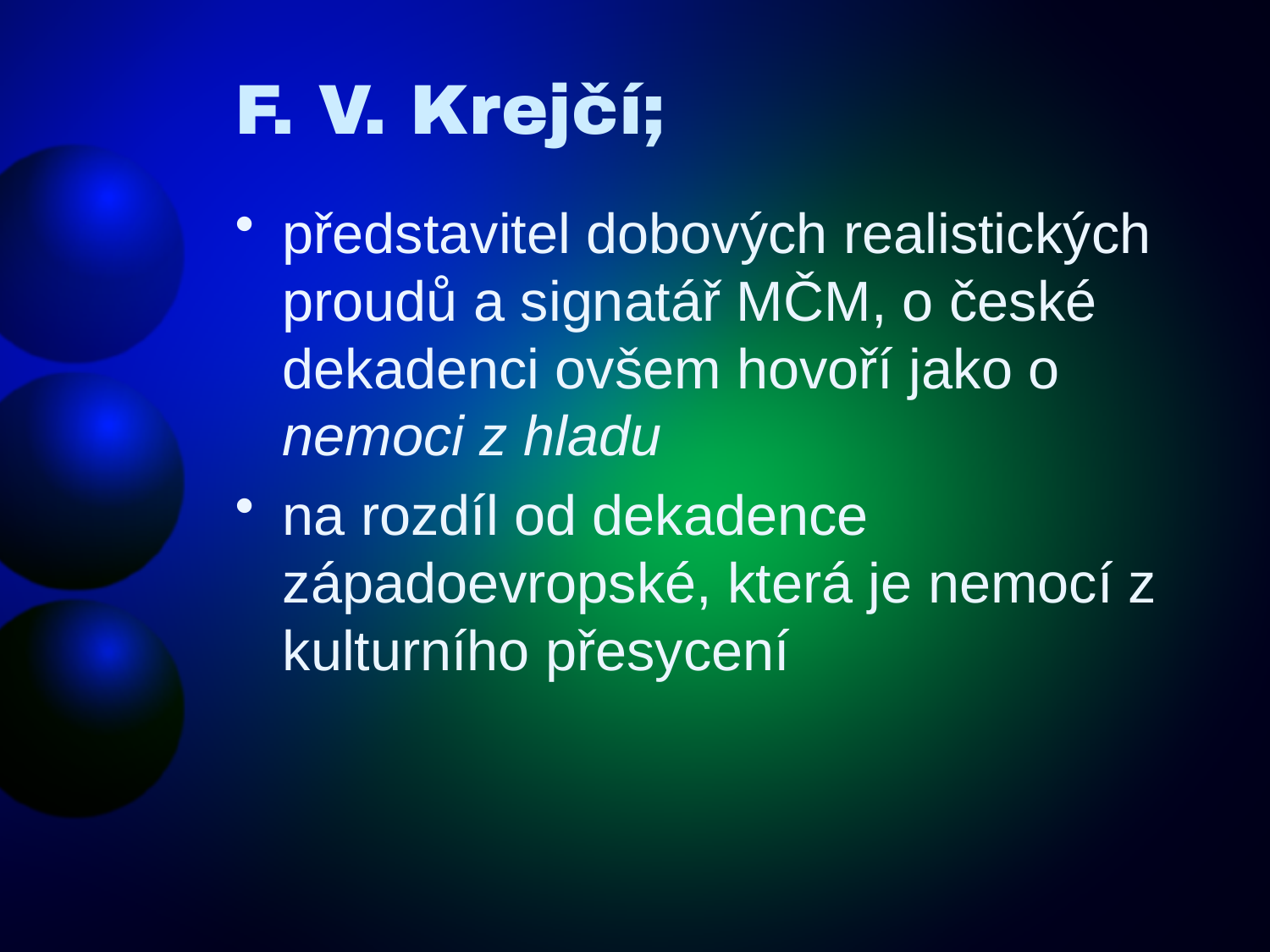

# F. V. Krejčí;
představitel dobových realistických proudů a signatář MČM, o české dekadenci ovšem hovoří jako o nemoci z hladu
na rozdíl od dekadence západoevropské, která je nemocí z kulturního přesycení